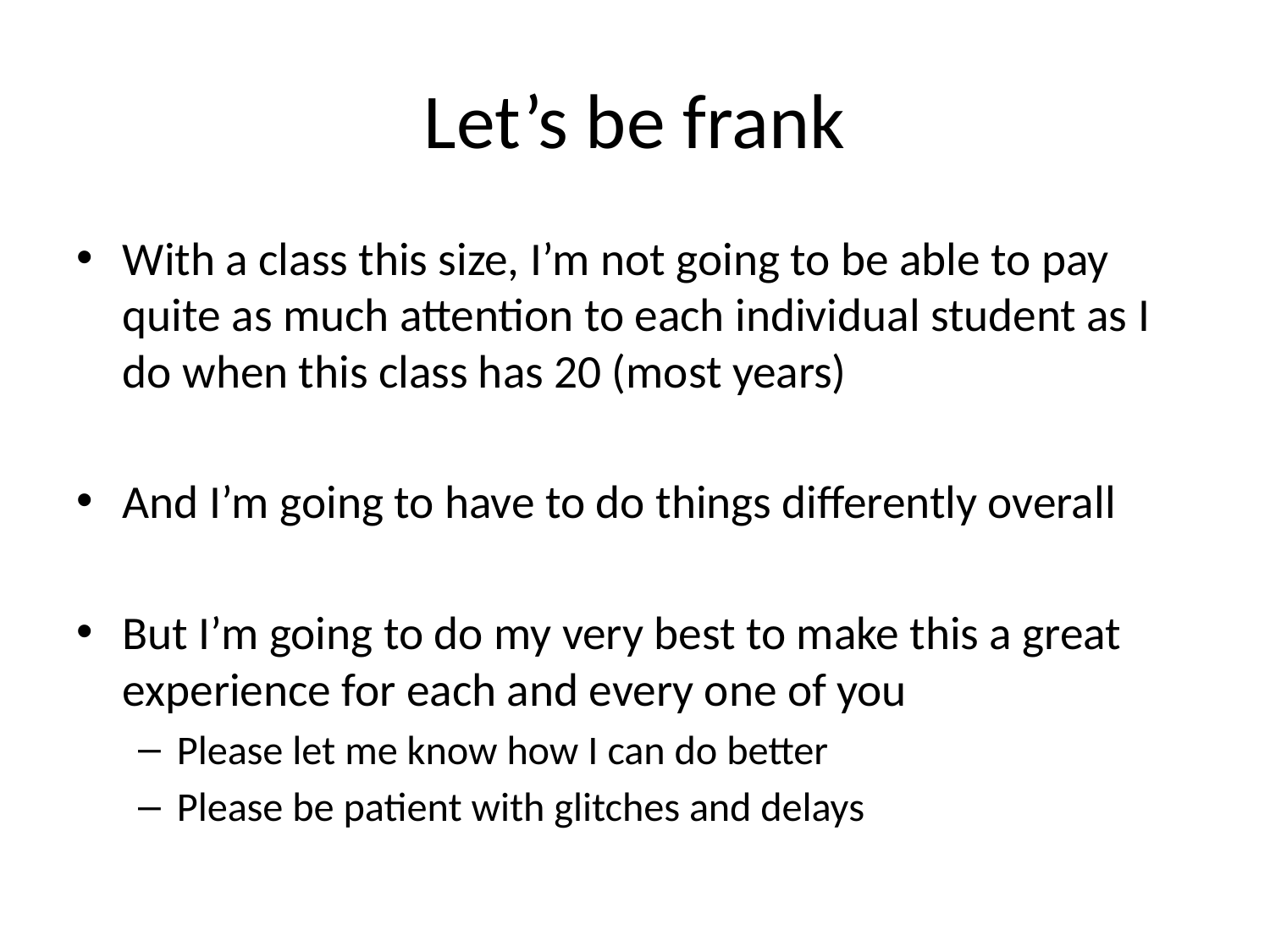

# Let’s be frank
With a class this size, I’m not going to be able to pay quite as much attention to each individual student as I do when this class has 20 (most years)

And I’m going to have to do things differently overall

But I’m going to do my very best to make this a great experience for each and every one of you
Please let me know how I can do better
Please be patient with glitches and delays